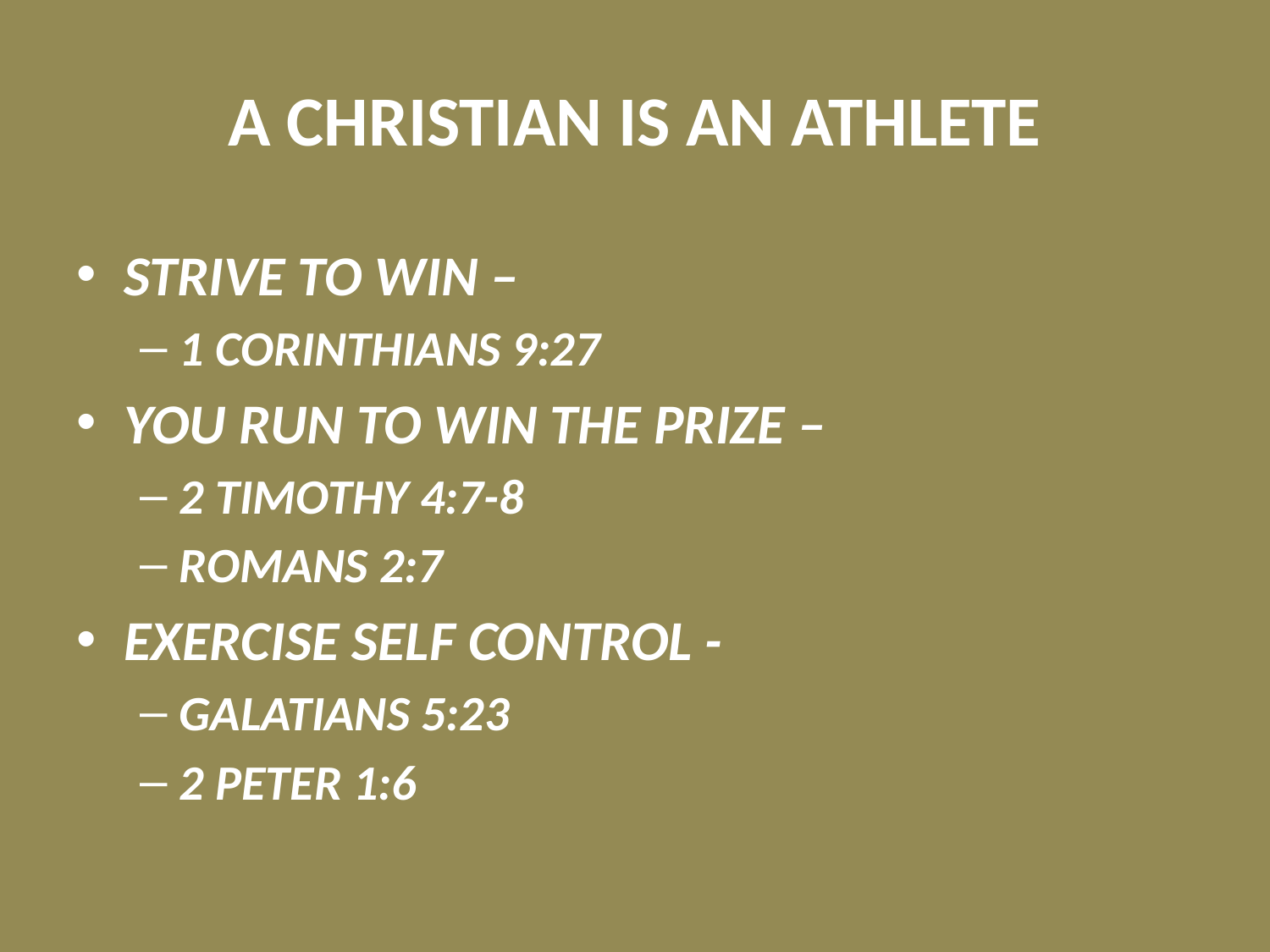

# A CHRISTIAN IS AN ATHLETE
STRIVE TO WIN –
1 CORINTHIANS 9:27
YOU RUN TO WIN THE PRIZE –
2 TIMOTHY 4:7-8
ROMANS 2:7
EXERCISE SELF CONTROL -
GALATIANS 5:23
2 PETER 1:6